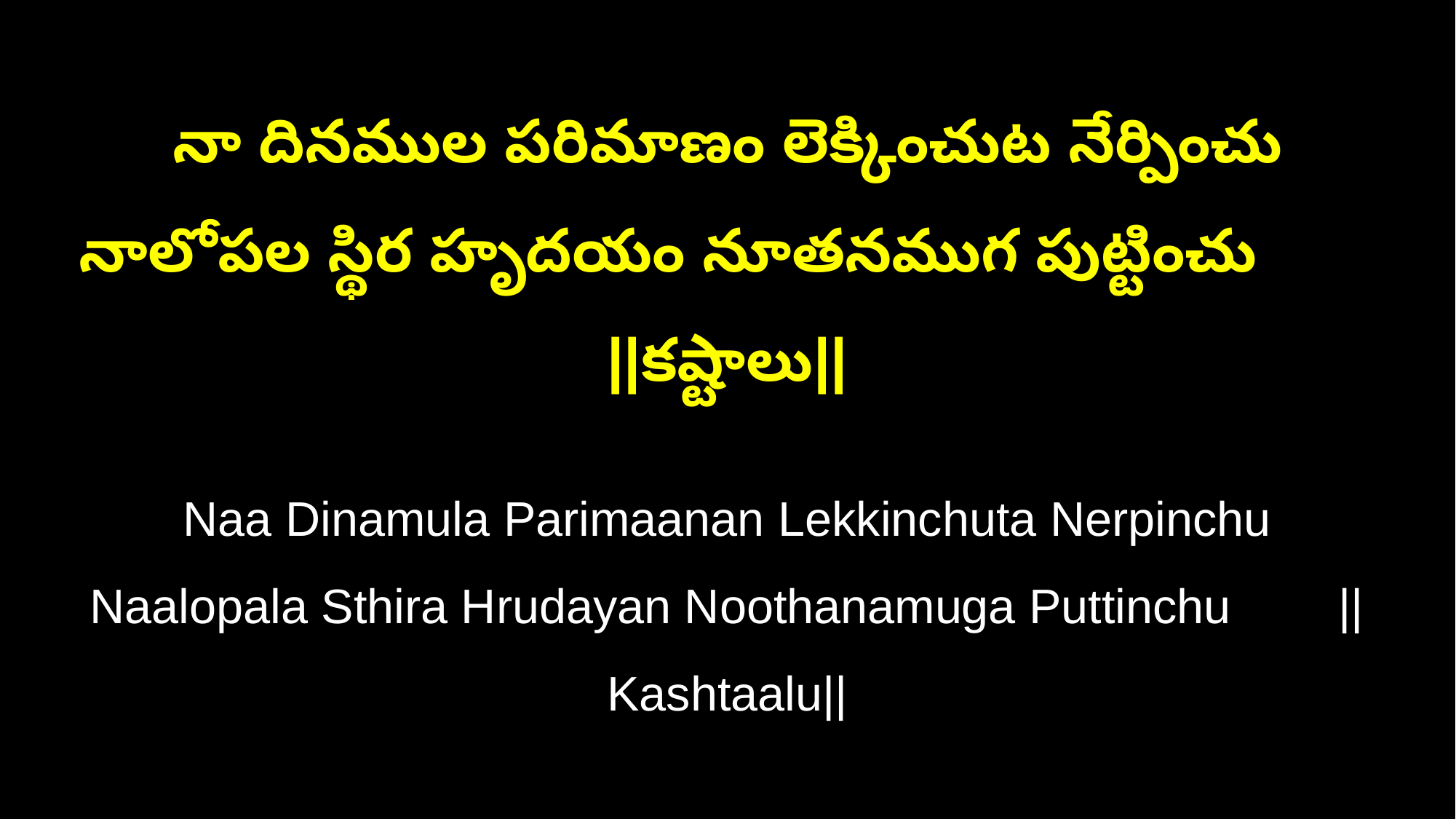

నా దినముల పరిమాణం లెక్కించుట నేర్పించు
నాలోపల స్థిర హృదయం నూతనముగ పుట్టించు        ||కష్టాలు||
Naa Dinamula Parimaanan Lekkinchuta Nerpinchu
Naalopala Sthira Hrudayan Noothanamuga Puttinchu        ||Kashtaalu||